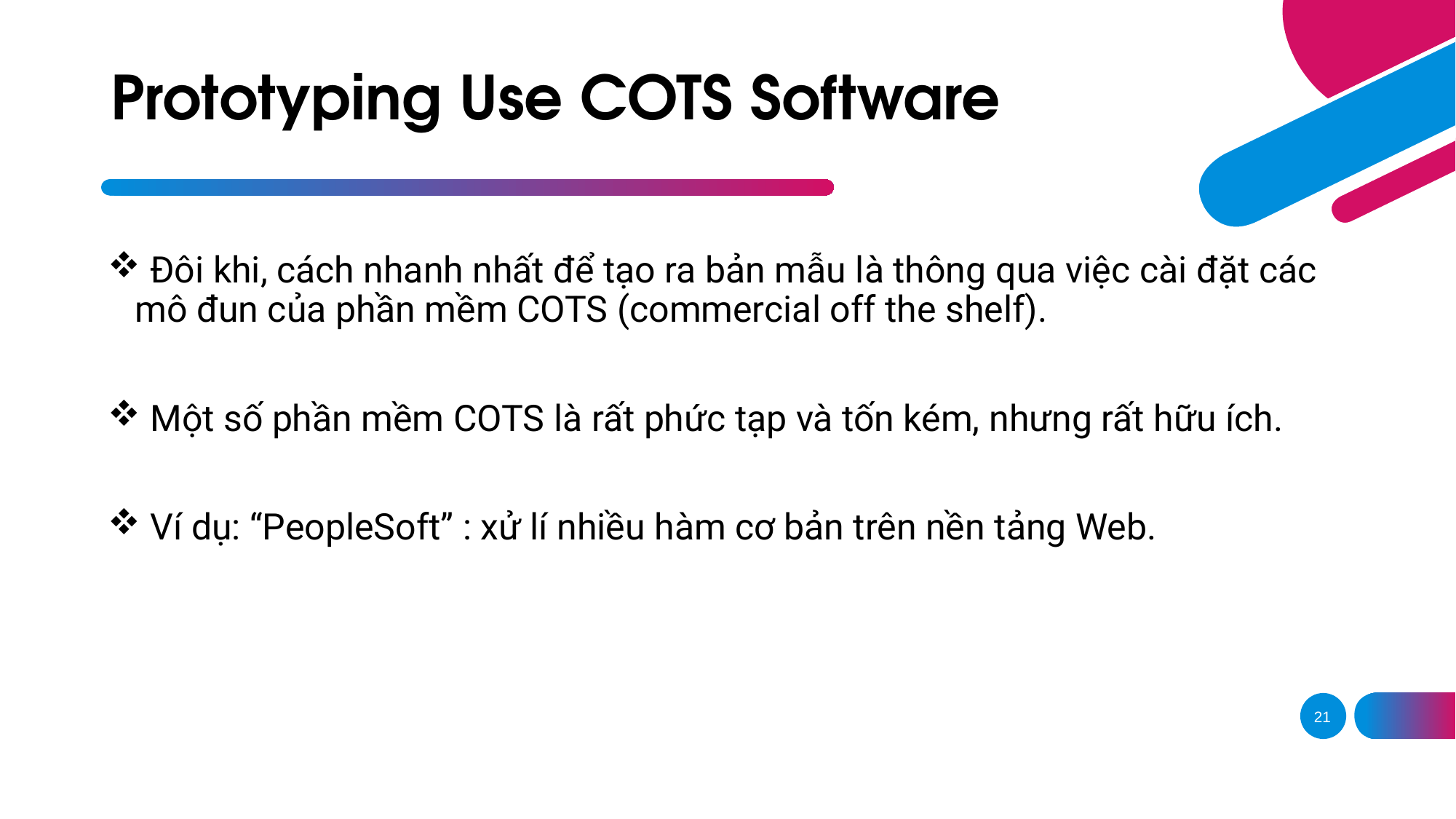

# Prototyping Use COTS Software
 Đôi khi, cách nhanh nhất để tạo ra bản mẫu là thông qua việc cài đặt các mô đun của phần mềm COTS (commercial off the shelf).

 Một số phần mềm COTS là rất phức tạp và tốn kém, nhưng rất hữu ích.

 Ví dụ: “PeopleSoft” : xử lí nhiều hàm cơ bản trên nền tảng Web.

21